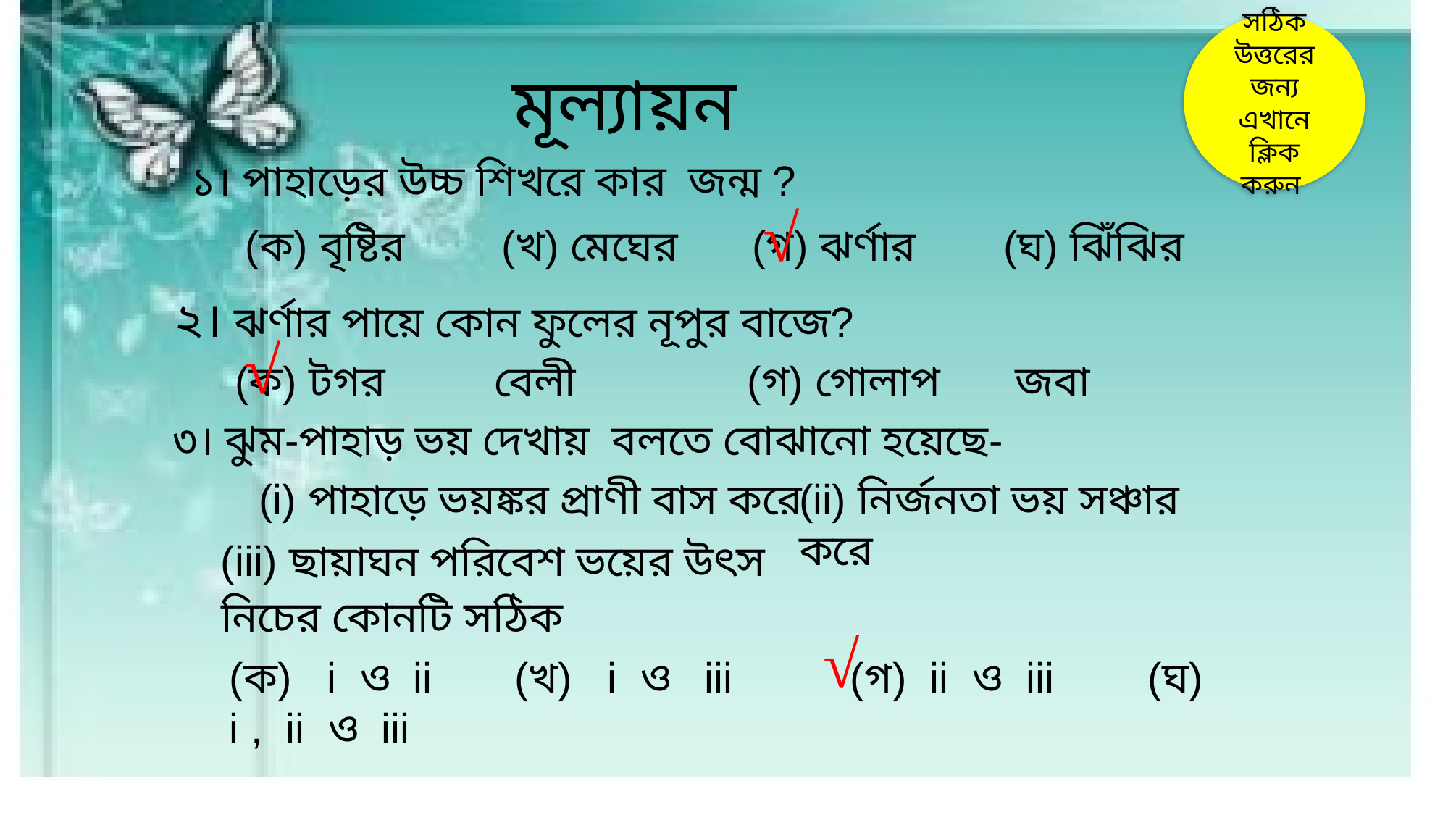

সঠিক উত্তরের জন্য এখানে ক্লিক করুন
মূল্যায়ন
১। পাহাড়ের উচ্চ শিখরে কার  জন্ম ?
(ক) বৃষ্টির
(খ) মেঘের
(গ) ঝর্ণার
(ঘ) ঝিঁঝির
√
২। ঝর্ণার পায়ে কোন ফুলের নূপুর বাজে?
(ক) টগর
বেলী
(গ) গোলাপ
জবা
√
৩। ঝুম-পাহাড় ভয় দেখায়  বলতে বোঝানো হয়েছে-
(i) পাহাড়ে ভয়ঙ্কর প্রাণী বাস করে
(ii) নির্জনতা ভয় সঞ্চার করে
(iii) ছায়াঘন পরিবেশ ভয়ের উৎস
নিচের কোনটি সঠিক
√
(ক)   i  ও  ii       (খ)   i  ও   iii          (গ)  ii  ও  iii        (ঘ)  i ,  ii  ও  iii